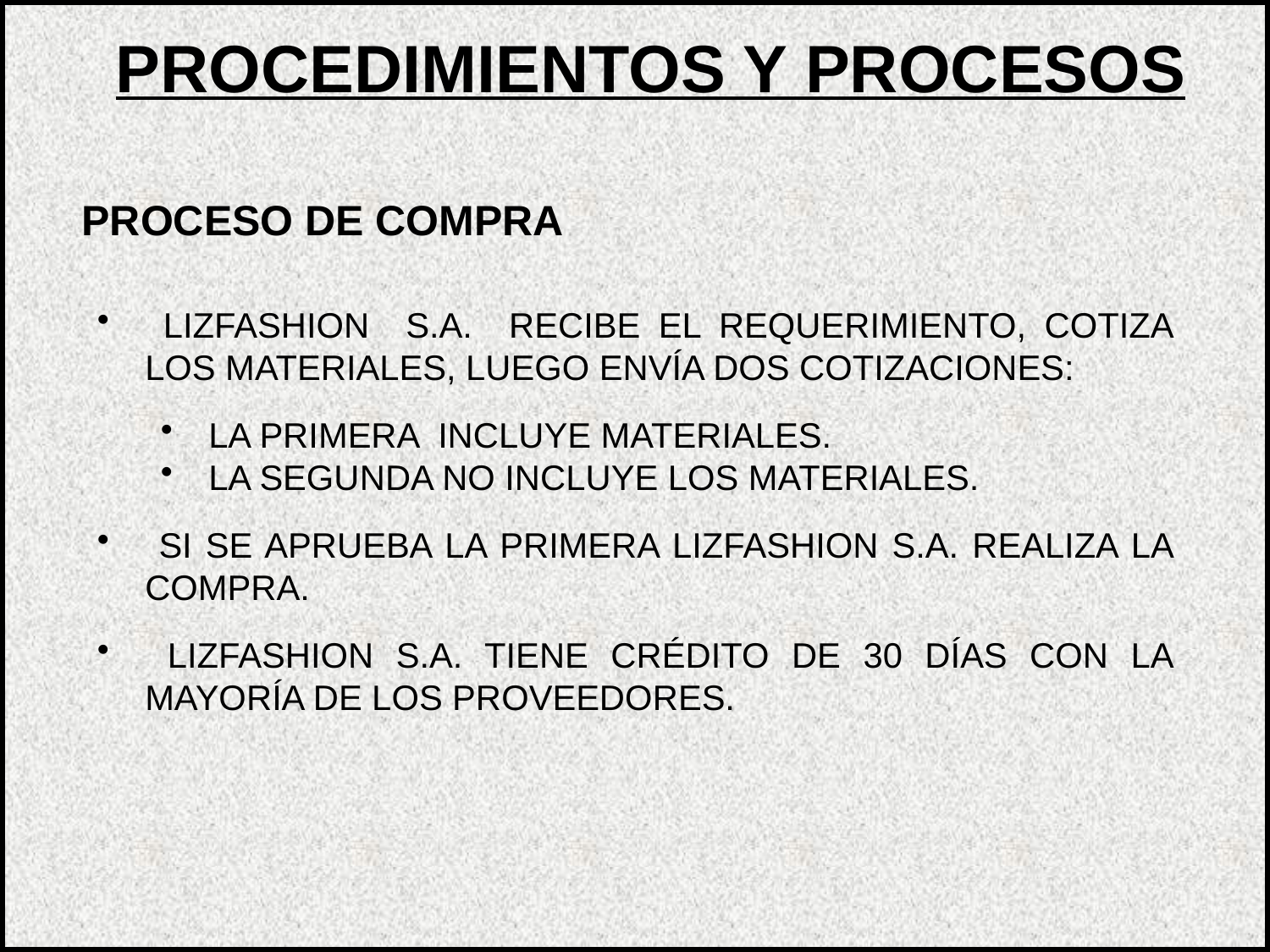

PROCEDIMIENTOS Y PROCESOS
PROCESO DE COMPRA
 LIZFASHION  S.A.  RECIBE EL REQUERIMIENTO, COTIZA LOS MATERIALES, LUEGO ENVÍA DOS COTIZACIONES:

LA PRIMERA  INCLUYE MATERIALES.
LA SEGUNDA NO INCLUYE LOS MATERIALES.

 SI SE APRUEBA LA PRIMERA LIZFASHION S.A. REALIZA LA COMPRA.

 LIZFASHION S.A. TIENE CRÉDITO DE 30 DÍAS CON LA MAYORÍA DE LOS PROVEEDORES.